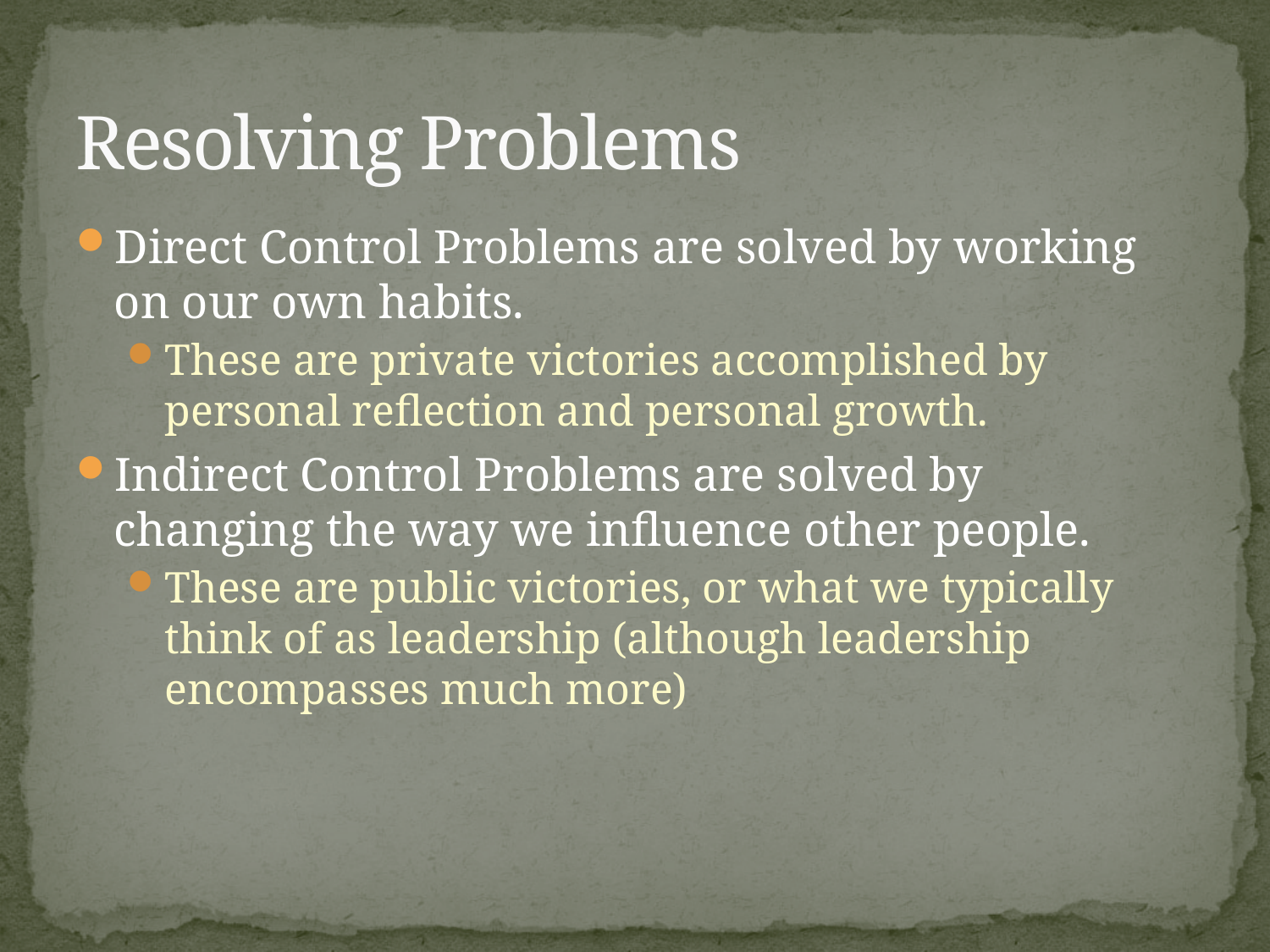

# Resolving Problems
Direct Control Problems are solved by working on our own habits.
These are private victories accomplished by personal reflection and personal growth.
Indirect Control Problems are solved by changing the way we influence other people.
These are public victories, or what we typically think of as leadership (although leadership encompasses much more)